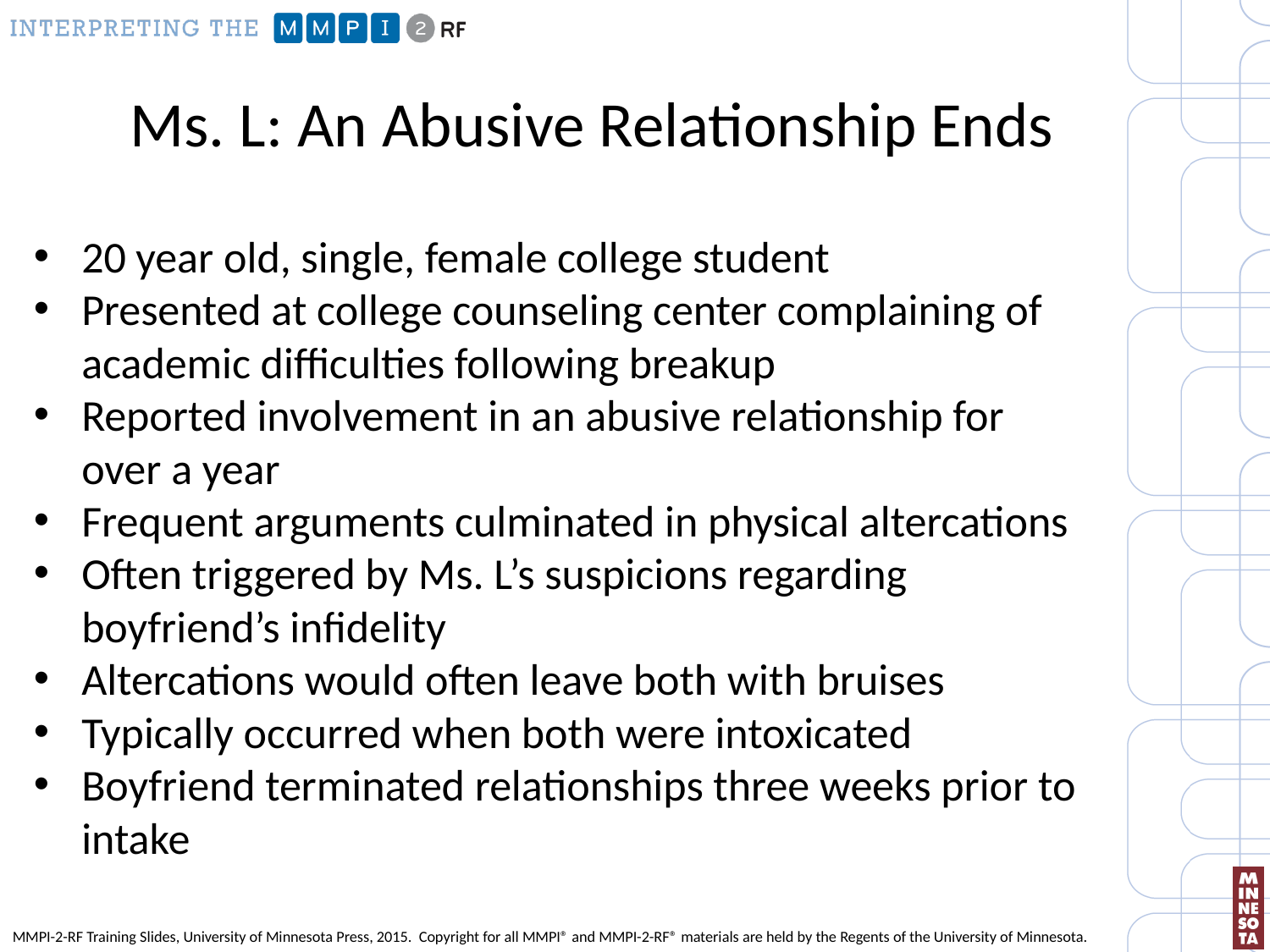

# Ms. L: An Abusive Relationship Ends
20 year old, single, female college student
Presented at college counseling center complaining of academic difficulties following breakup
Reported involvement in an abusive relationship for over a year
Frequent arguments culminated in physical altercations
Often triggered by Ms. L’s suspicions regarding boyfriend’s infidelity
Altercations would often leave both with bruises
Typically occurred when both were intoxicated
Boyfriend terminated relationships three weeks prior to intake